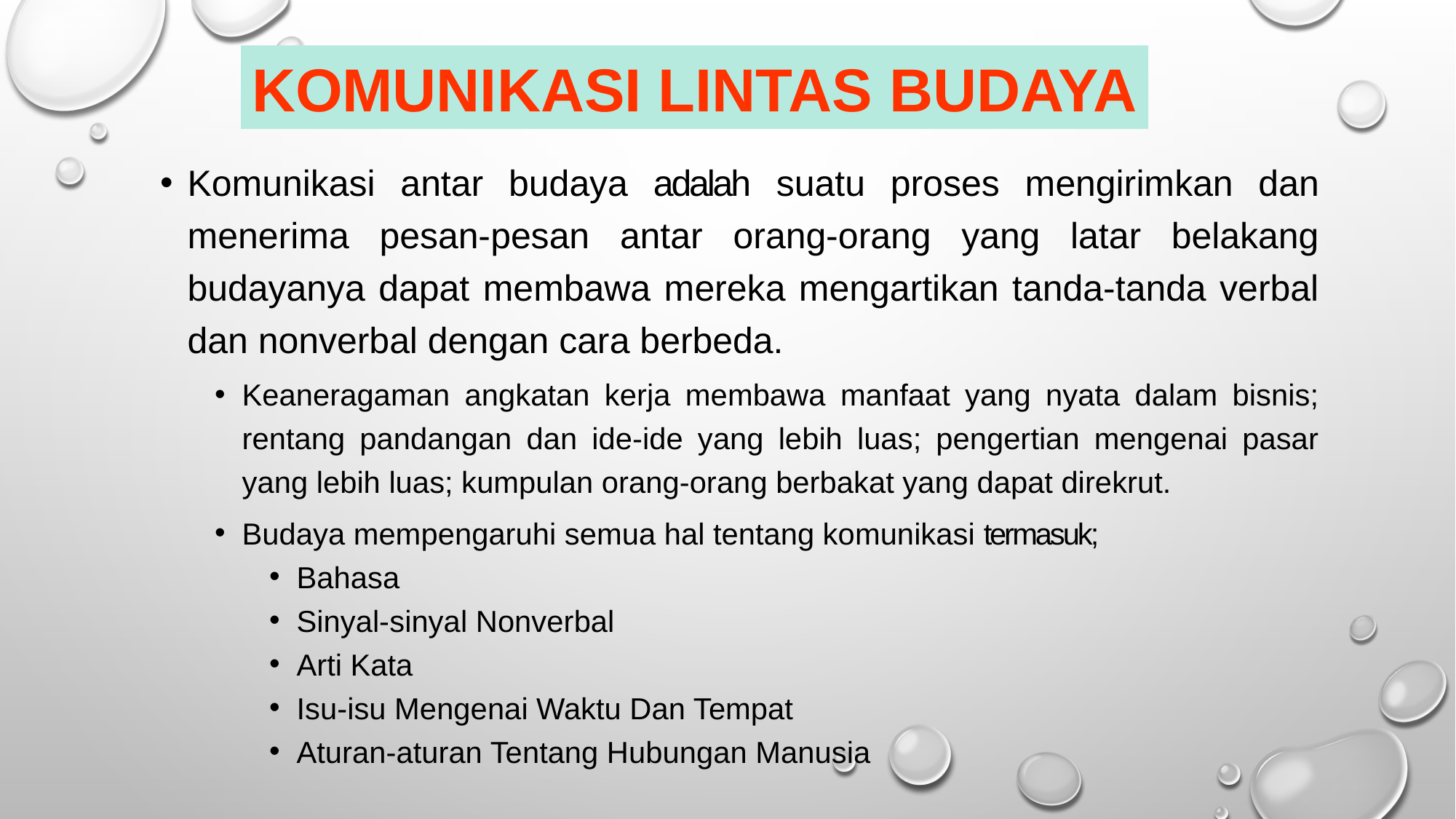

KOMUNIKASI LINTAS BUDAYA
Komunikasi antar budaya adalah suatu proses mengirimkan dan menerima pesan-pesan antar orang-orang yang latar belakang budayanya dapat membawa mereka mengartikan tanda-tanda verbal dan nonverbal dengan cara berbeda.
Keaneragaman angkatan kerja membawa manfaat yang nyata dalam bisnis; rentang pandangan dan ide-ide yang lebih luas; pengertian mengenai pasar yang lebih luas; kumpulan orang-orang berbakat yang dapat direkrut.
Budaya mempengaruhi semua hal tentang komunikasi termasuk;
Bahasa
Sinyal-sinyal Nonverbal
Arti Kata
Isu-isu Mengenai Waktu Dan Tempat
Aturan-aturan Tentang Hubungan Manusia